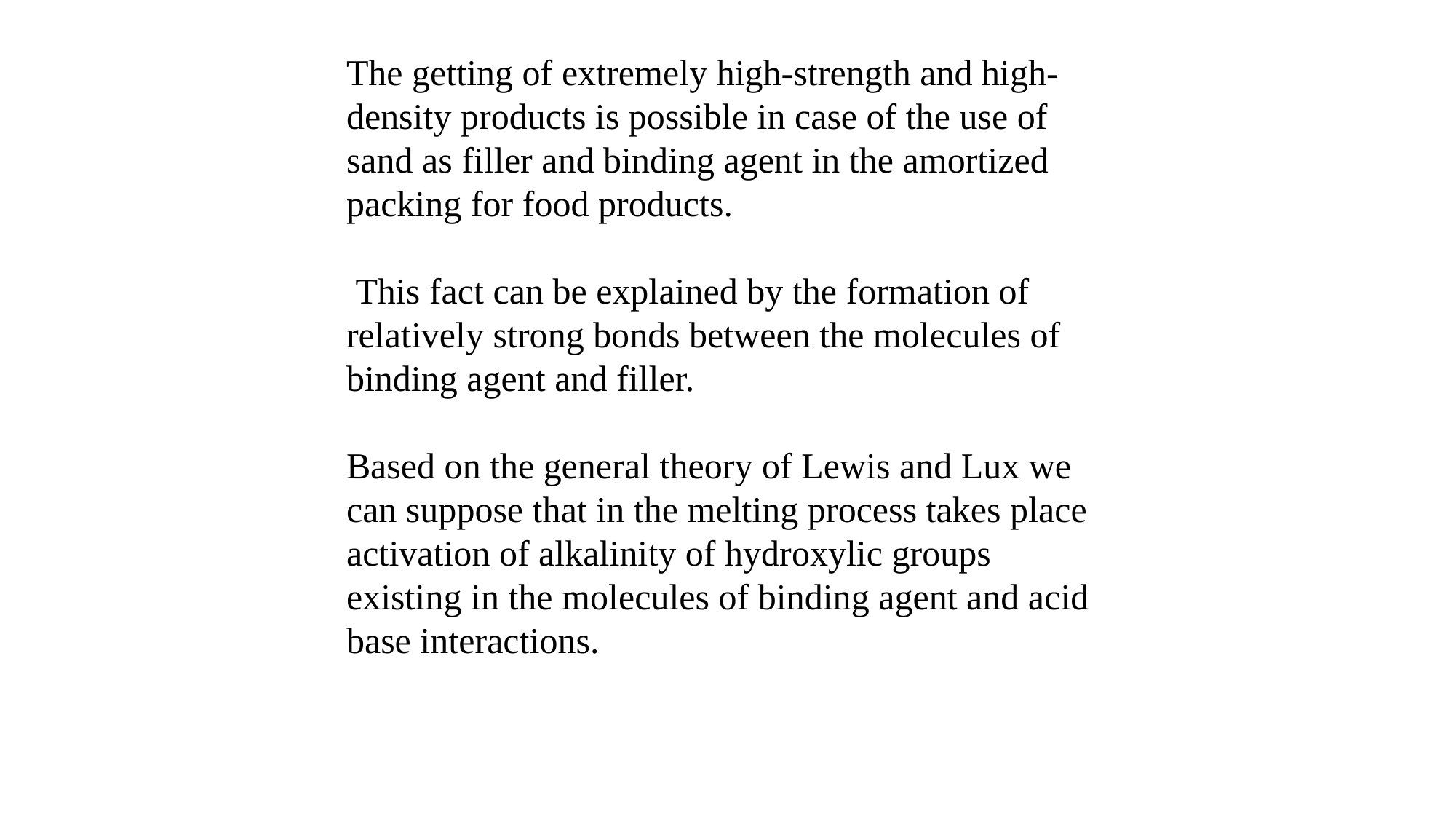

The getting of extremely high-strength and high-density products is possible in case of the use of sand as filler and binding agent in the amortized packing for food products.

 This fact can be explained by the formation of relatively strong bonds between the molecules of binding agent and filler.

Based on the general theory of Lewis and Lux we can suppose that in the melting process takes place activation of alkalinity of hydroxylic groups existing in the molecules of binding agent and acid base interactions.